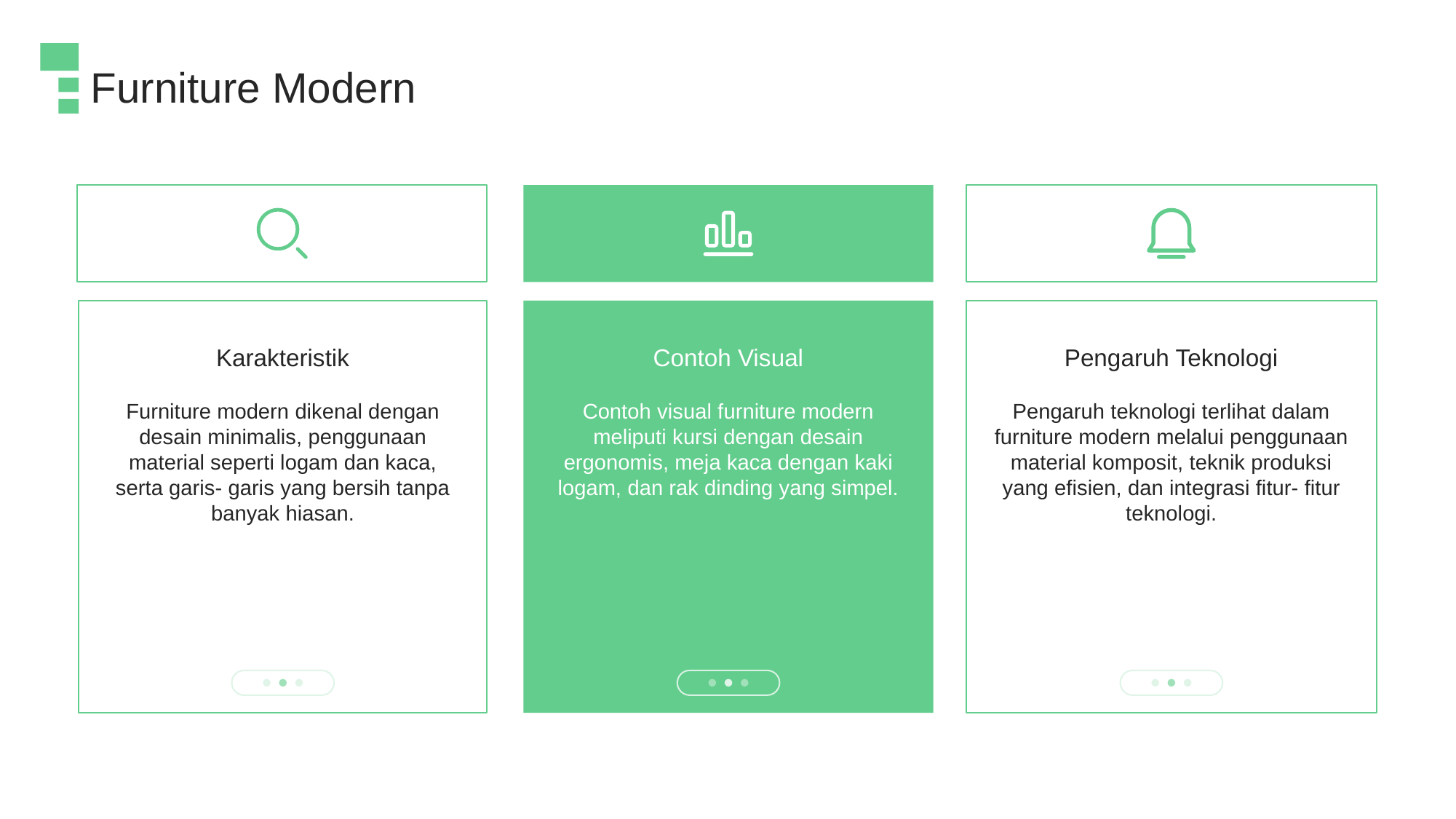

Furniture Modern

Karakteristik
Contoh Visual
Pengaruh Teknologi
Furniture modern dikenal dengan desain minimalis, penggunaan material seperti logam dan kaca, serta garis- garis yang bersih tanpa banyak hiasan.
Contoh visual furniture modern meliputi kursi dengan desain ergonomis, meja kaca dengan kaki logam, dan rak dinding yang simpel.
Pengaruh teknologi terlihat dalam furniture modern melalui penggunaan material komposit, teknik produksi yang efisien, dan integrasi fitur- fitur teknologi.